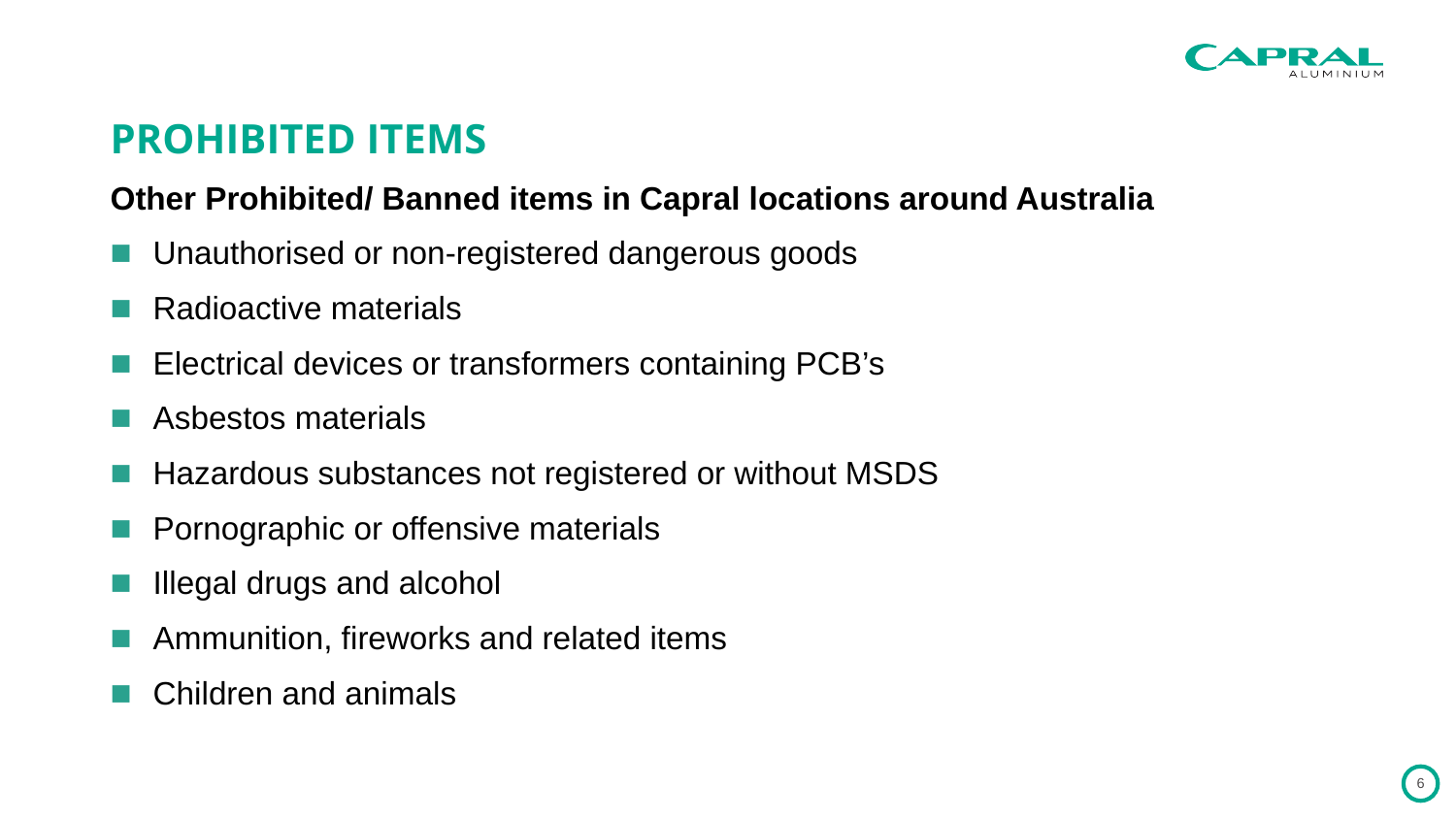

# Prohibited items
Other Prohibited/ Banned items in Capral locations around Australia
Unauthorised or non-registered dangerous goods
Radioactive materials
Electrical devices or transformers containing PCB’s
Asbestos materials
Hazardous substances not registered or without MSDS
Pornographic or offensive materials
Illegal drugs and alcohol
Ammunition, fireworks and related items
Children and animals

6